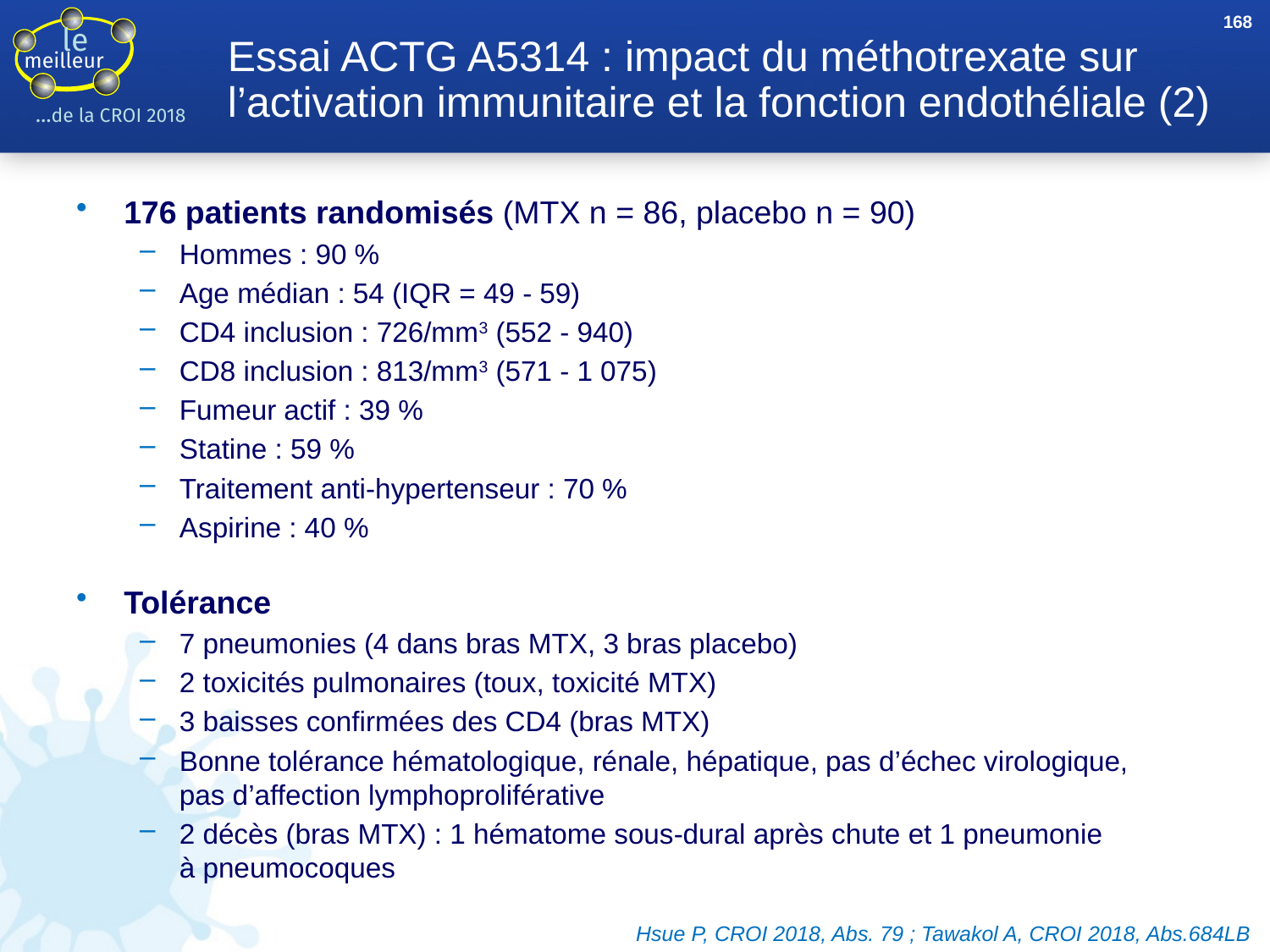

168
# Essai ACTG A5314 : impact du méthotrexate sur l’activation immunitaire et la fonction endothéliale (2)
176 patients randomisés (MTX n = 86, placebo n = 90)
Hommes : 90 %
Age médian : 54 (IQR = 49 - 59)
CD4 inclusion : 726/mm3 (552 - 940)
CD8 inclusion : 813/mm3 (571 - 1 075)
Fumeur actif : 39 %
Statine : 59 %
Traitement anti-hypertenseur : 70 %
Aspirine : 40 %
Tolérance
7 pneumonies (4 dans bras MTX, 3 bras placebo)
2 toxicités pulmonaires (toux, toxicité MTX)
3 baisses confirmées des CD4 (bras MTX)
Bonne tolérance hématologique, rénale, hépatique, pas d’échec virologique,
pas d’affection lymphoproliférative
2 décès (bras MTX) : 1 hématome sous-dural après chute et 1 pneumonie
à pneumocoques
Hsue P, CROI 2018, Abs. 79 ; Tawakol A, CROI 2018, Abs.684LB